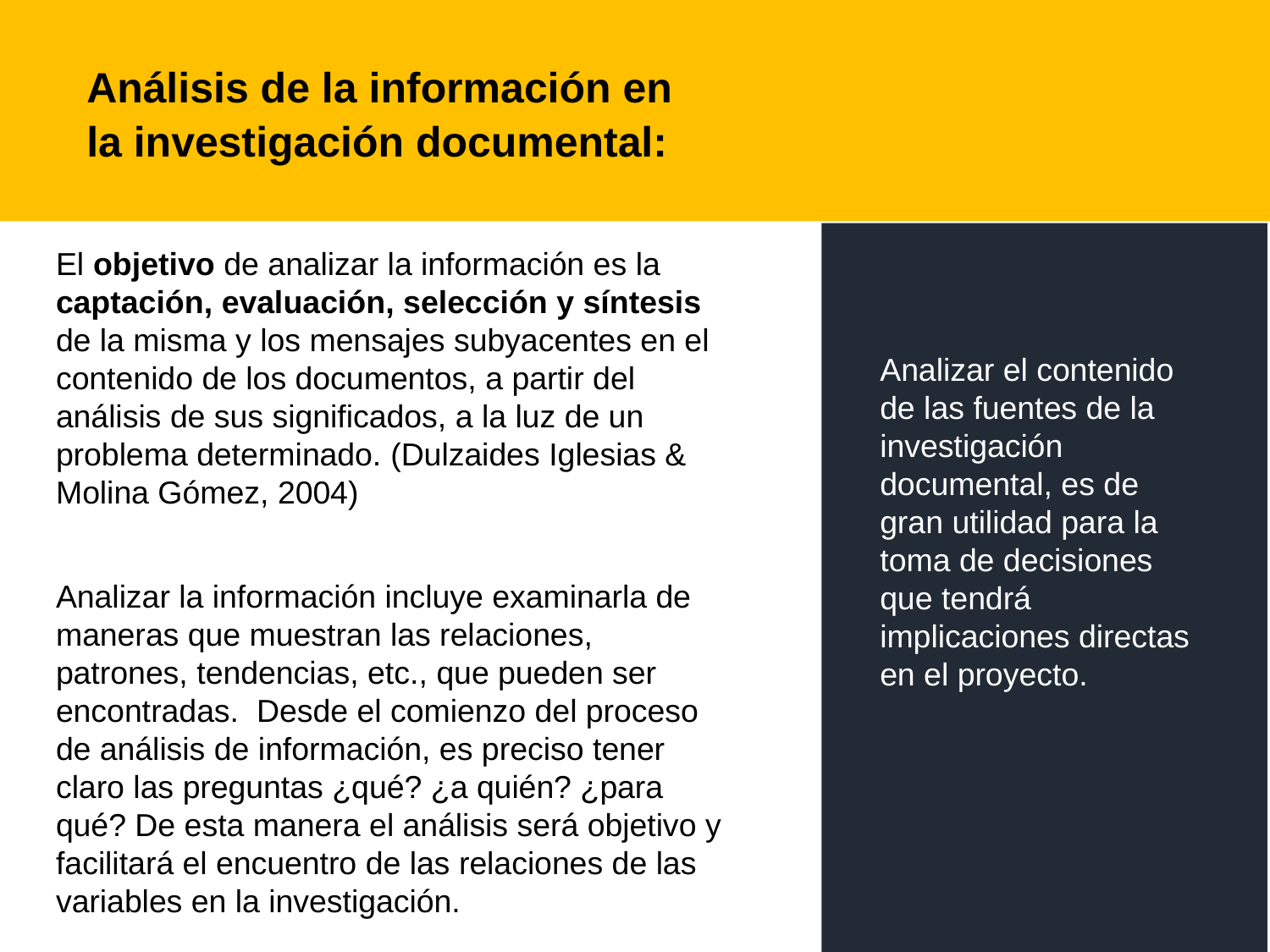

Análisis de la información en la investigación documental:

El objetivo de analizar la información es la captación, evaluación, selección y síntesis de la misma y los mensajes subyacentes en el contenido de los documentos, a partir del análisis de sus significados, a la luz de un problema determinado. (Dulzaides Iglesias & Molina Gómez, 2004)

Analizar la información incluye examinarla de maneras que muestran las relaciones, patrones, tendencias, etc., que pueden ser encontradas.  Desde el comienzo del proceso de análisis de información, es preciso tener claro las preguntas ¿qué? ¿a quién? ¿para qué? De esta manera el análisis será objetivo y facilitará el encuentro de las relaciones de las variables en la investigación.

Analizar el contenido de las fuentes de la investigación documental, es de gran utilidad para la toma de decisiones que tendrá implicaciones directas en el proyecto.
23